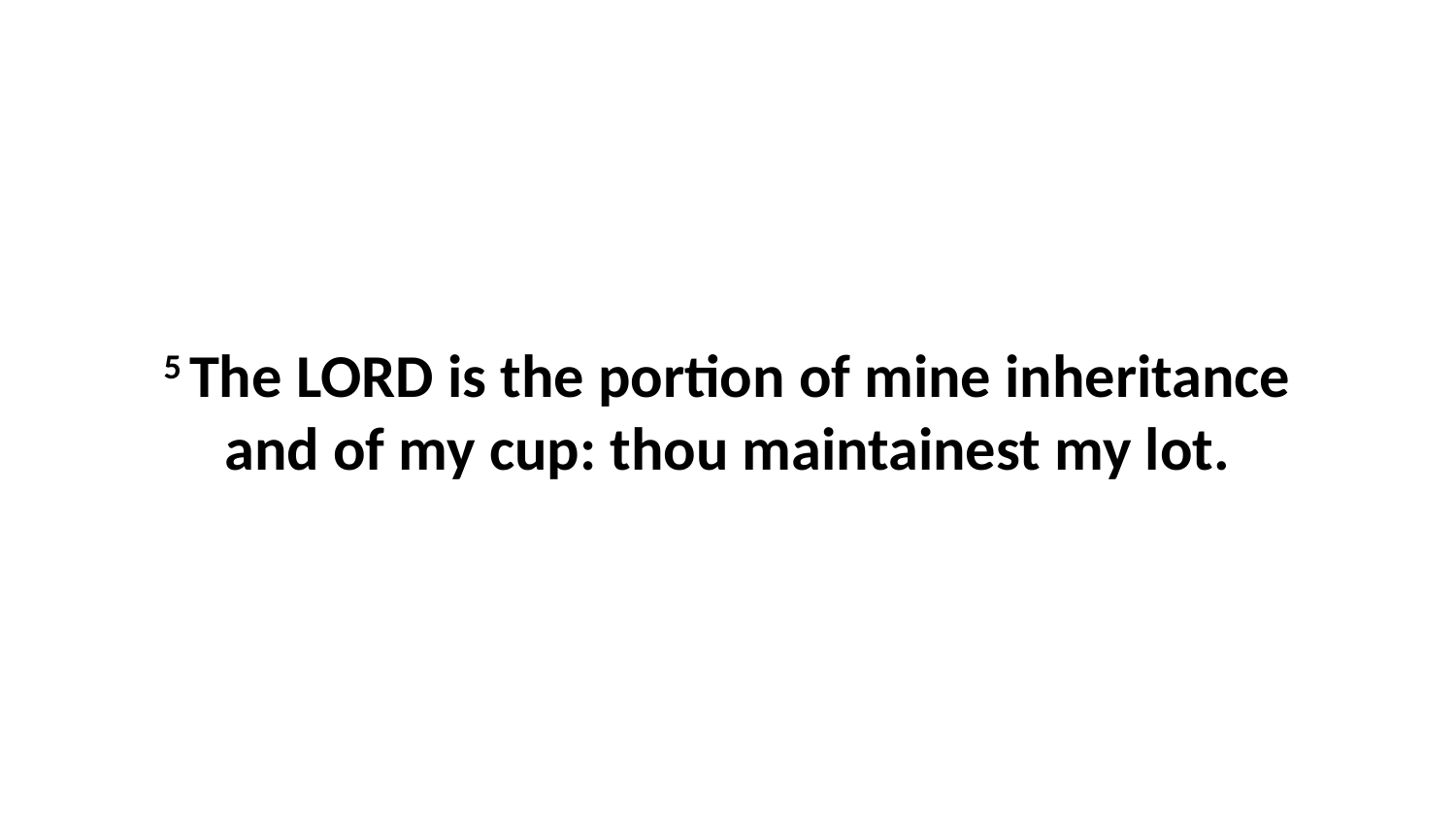

5 The LORD is the portion of mine inheritance and of my cup: thou maintainest my lot.